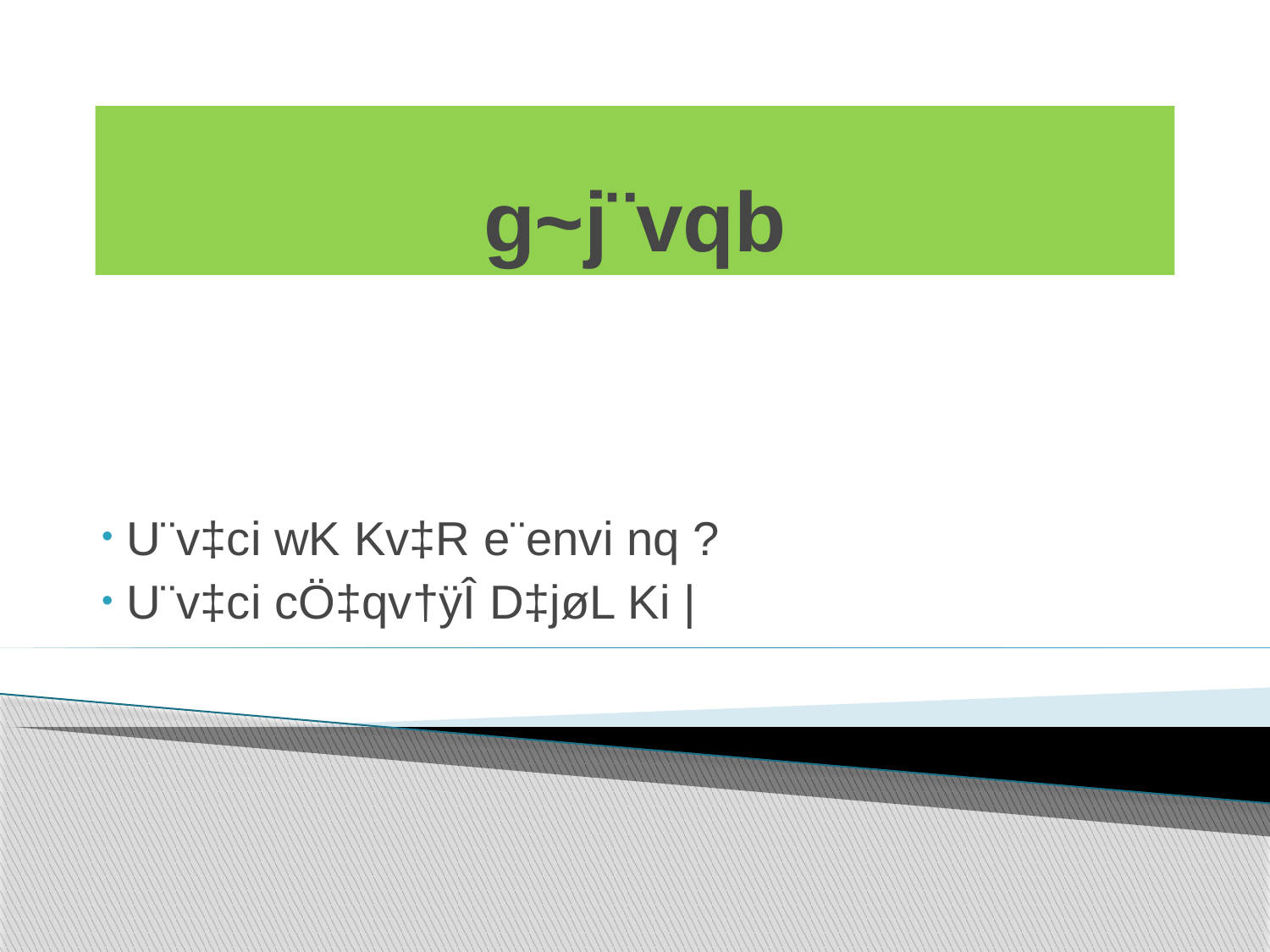

# g~j¨vqb
 U¨v‡ci wK Kv‡R e¨envi nq ?
 U¨v‡ci cÖ‡qv†ÿÎ D‡jøL Ki |